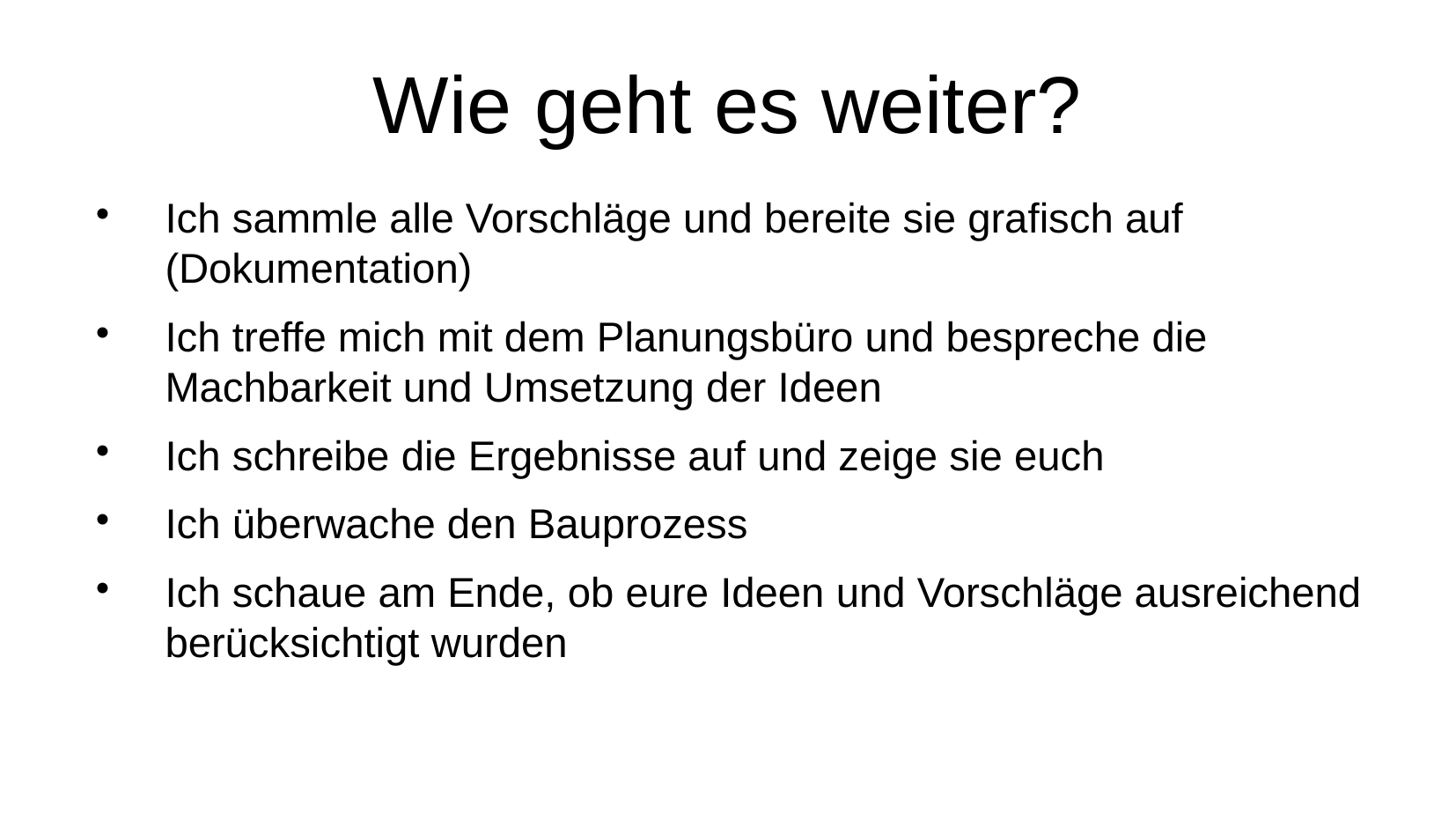

Wie geht es weiter?
Ich sammle alle Vorschläge und bereite sie grafisch auf (Dokumentation)
Ich treffe mich mit dem Planungsbüro und bespreche die Machbarkeit und Umsetzung der Ideen
Ich schreibe die Ergebnisse auf und zeige sie euch
Ich überwache den Bauprozess
Ich schaue am Ende, ob eure Ideen und Vorschläge ausreichend berücksichtigt wurden